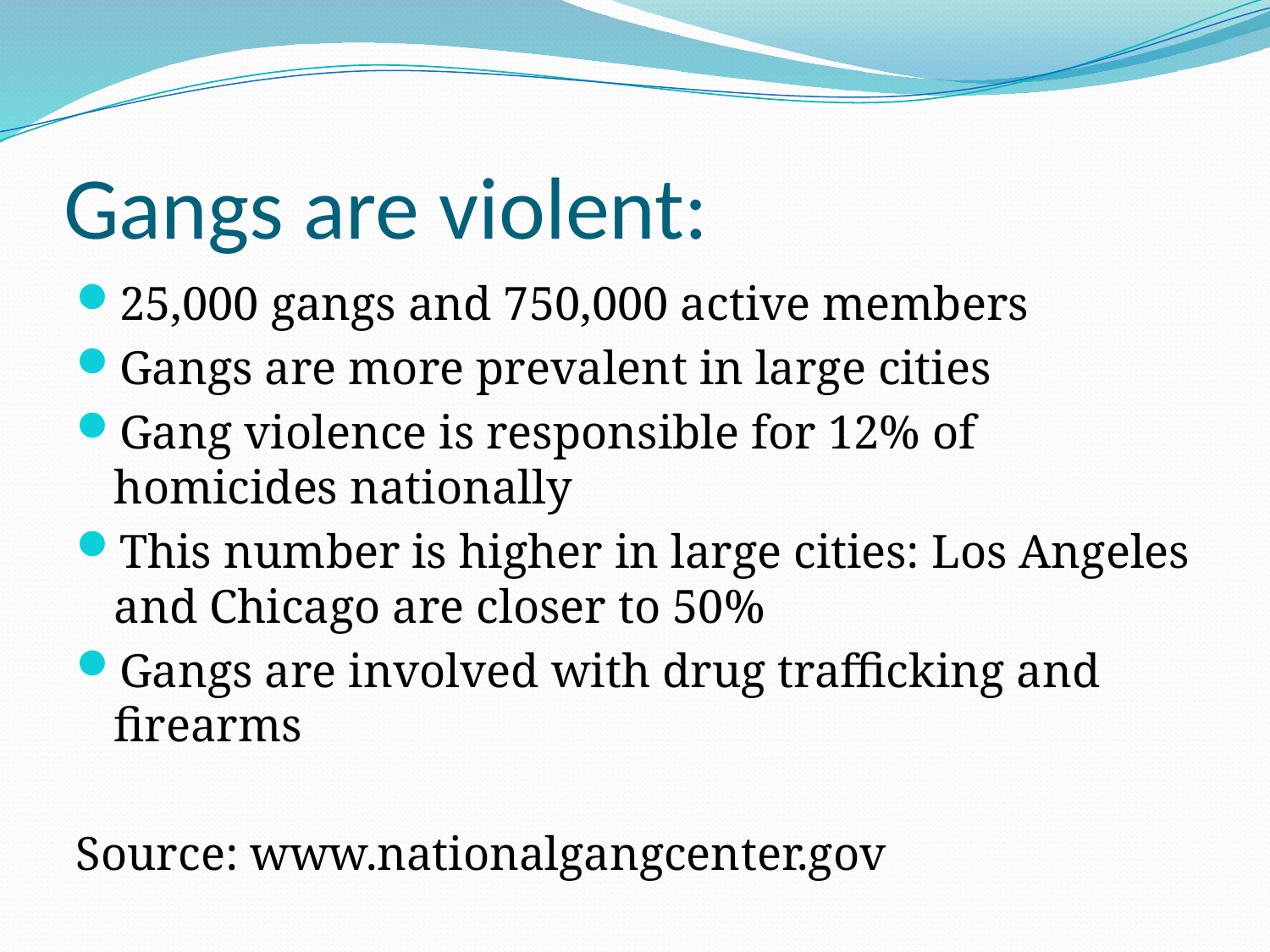

# Gangs are violent:
25,000 gangs and 750,000 active members
Gangs are more prevalent in large cities
Gang violence is responsible for 12% of homicides nationally
This number is higher in large cities: Los Angeles and Chicago are closer to 50%
Gangs are involved with drug trafficking and firearms

Source: www.nationalgangcenter.gov